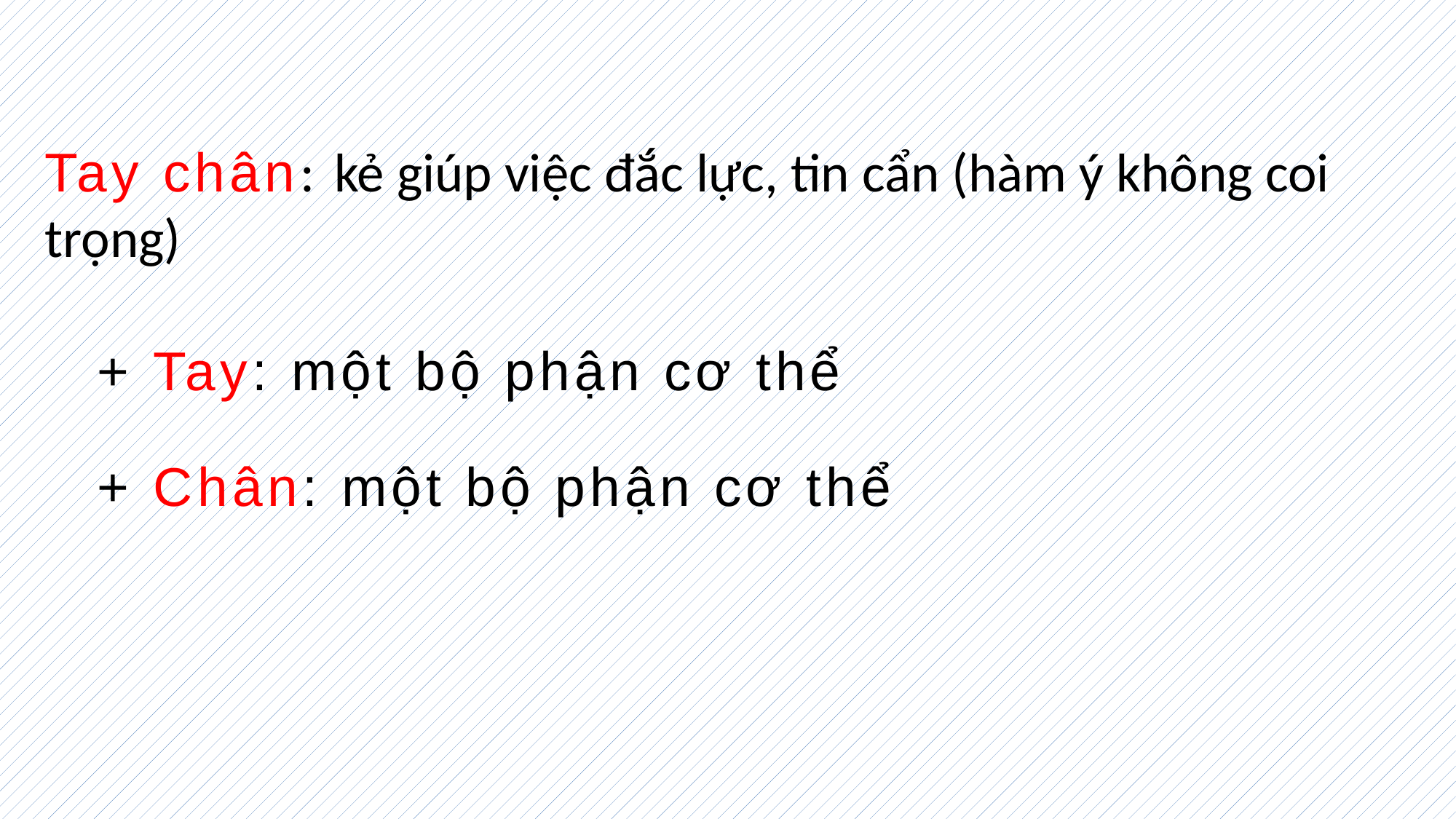

Tay chân: kẻ giúp việc đắc lực, tin cẩn (hàm ý không coi trọng)
+ Tay: một bộ phận cơ thể
+ Chân: một bộ phận cơ thể